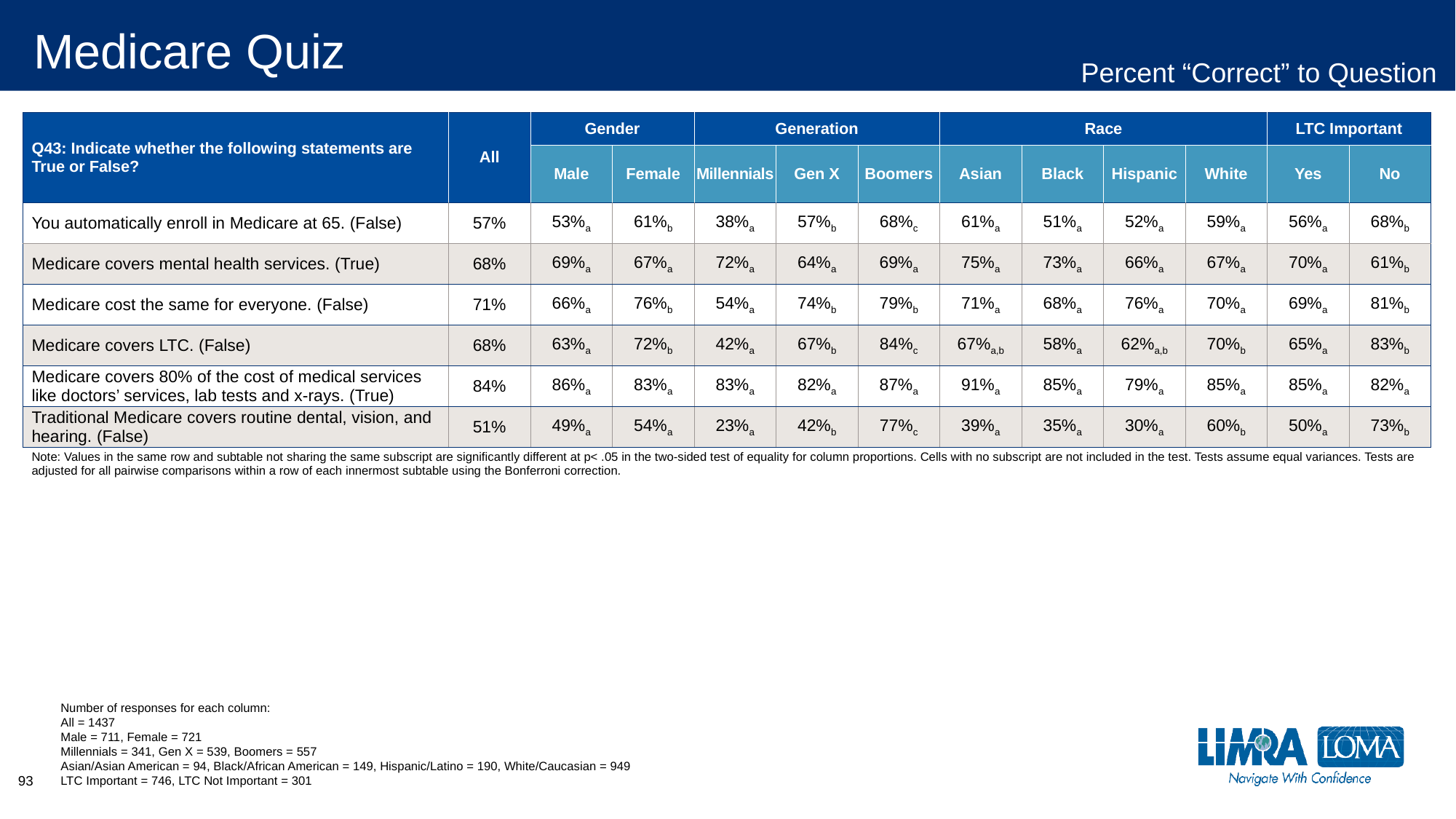

# Medicare Quiz
Percent “Correct” to Question
| Q43: Indicate whether the following statements are True or False? | All | Gender |  | Generation |  |  | Race |  |  |  | LTC Important |  |
| --- | --- | --- | --- | --- | --- | --- | --- | --- | --- | --- | --- | --- |
|  |  | Male | Female | Millennials | Gen X | Boomers | Asian | Black | Hispanic | White | Yes | No |
| You automatically enroll in Medicare at 65. (False) | 57% | 53%a | 61%b | 38%a | 57%b | 68%c | 61%a | 51%a | 52%a | 59%a | 56%a | 68%b |
| Medicare covers mental health services. (True) | 68% | 69%a | 67%a | 72%a | 64%a | 69%a | 75%a | 73%a | 66%a | 67%a | 70%a | 61%b |
| Medicare cost the same for everyone. (False) | 71% | 66%a | 76%b | 54%a | 74%b | 79%b | 71%a | 68%a | 76%a | 70%a | 69%a | 81%b |
| Medicare covers LTC. (False) | 68% | 63%a | 72%b | 42%a | 67%b | 84%c | 67%a,b | 58%a | 62%a,b | 70%b | 65%a | 83%b |
| Medicare covers 80% of the cost of medical services like doctors’ services, lab tests and x-rays. (True) | 84% | 86%a | 83%a | 83%a | 82%a | 87%a | 91%a | 85%a | 79%a | 85%a | 85%a | 82%a |
| Traditional Medicare covers routine dental, vision, and hearing. (False) | 51% | 49%a | 54%a | 23%a | 42%b | 77%c | 39%a | 35%a | 30%a | 60%b | 50%a | 73%b |
| Note: Values in the same row and subtable not sharing the same subscript are significantly different at p< .05 in the two-sided test of equality for column proportions. Cells with no subscript are not included in the test. Tests assume equal variances. Tests are adjusted for all pairwise comparisons within a row of each innermost subtable using the Bonferroni correction. |  |  |  |  |  |  |  |  |  |  |  |  |
Number of responses for each column:
All = 1437
Male = 711, Female = 721
Millennials = 341, Gen X = 539, Boomers = 557
Asian/Asian American = 94, Black/African American = 149, Hispanic/Latino = 190, White/Caucasian = 949
LTC Important = 746, LTC Not Important = 301
93